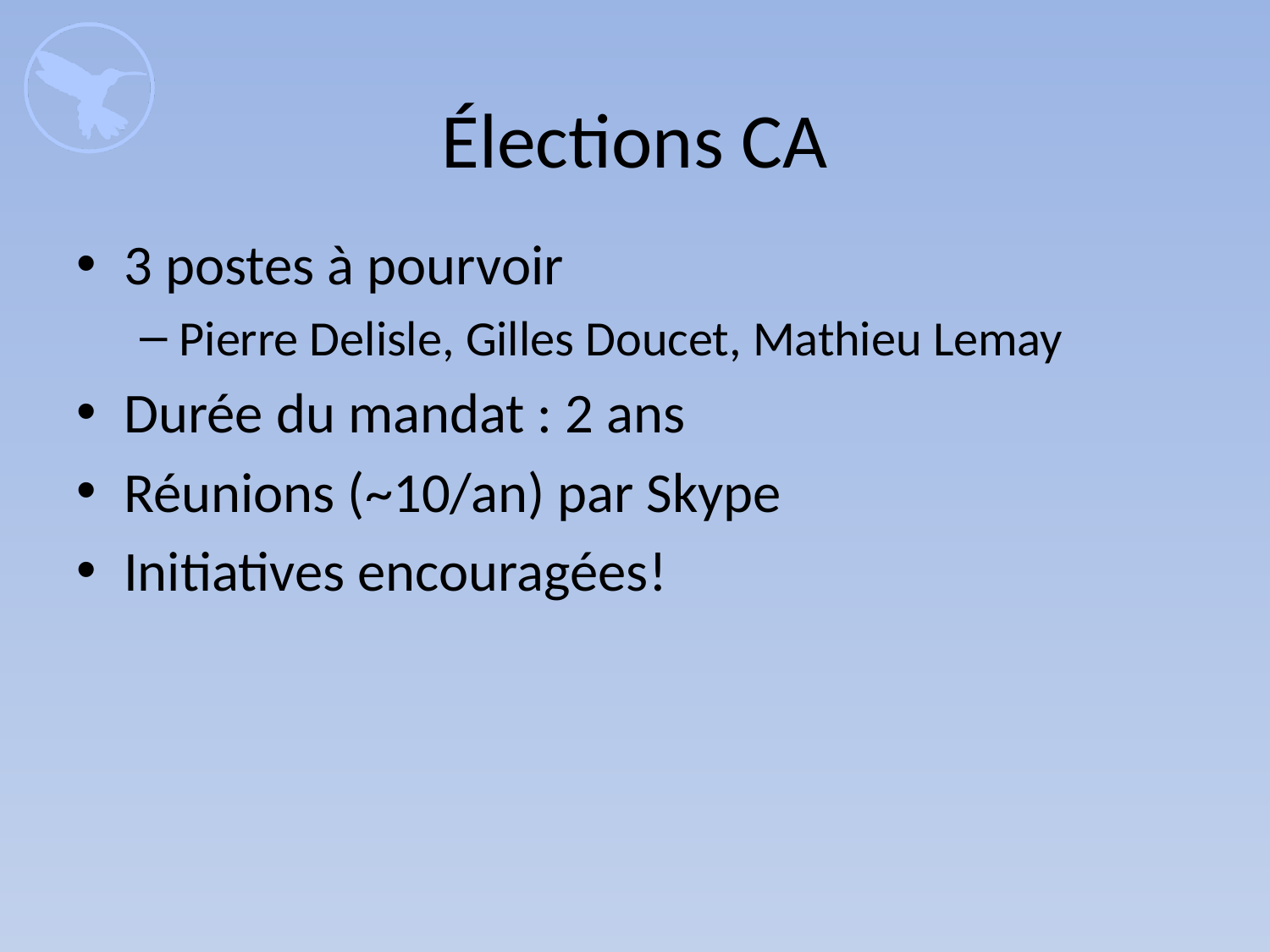

# Élections CA
3 postes à pourvoir
Pierre Delisle, Gilles Doucet, Mathieu Lemay
Durée du mandat : 2 ans
Réunions (~10/an) par Skype
Initiatives encouragées!